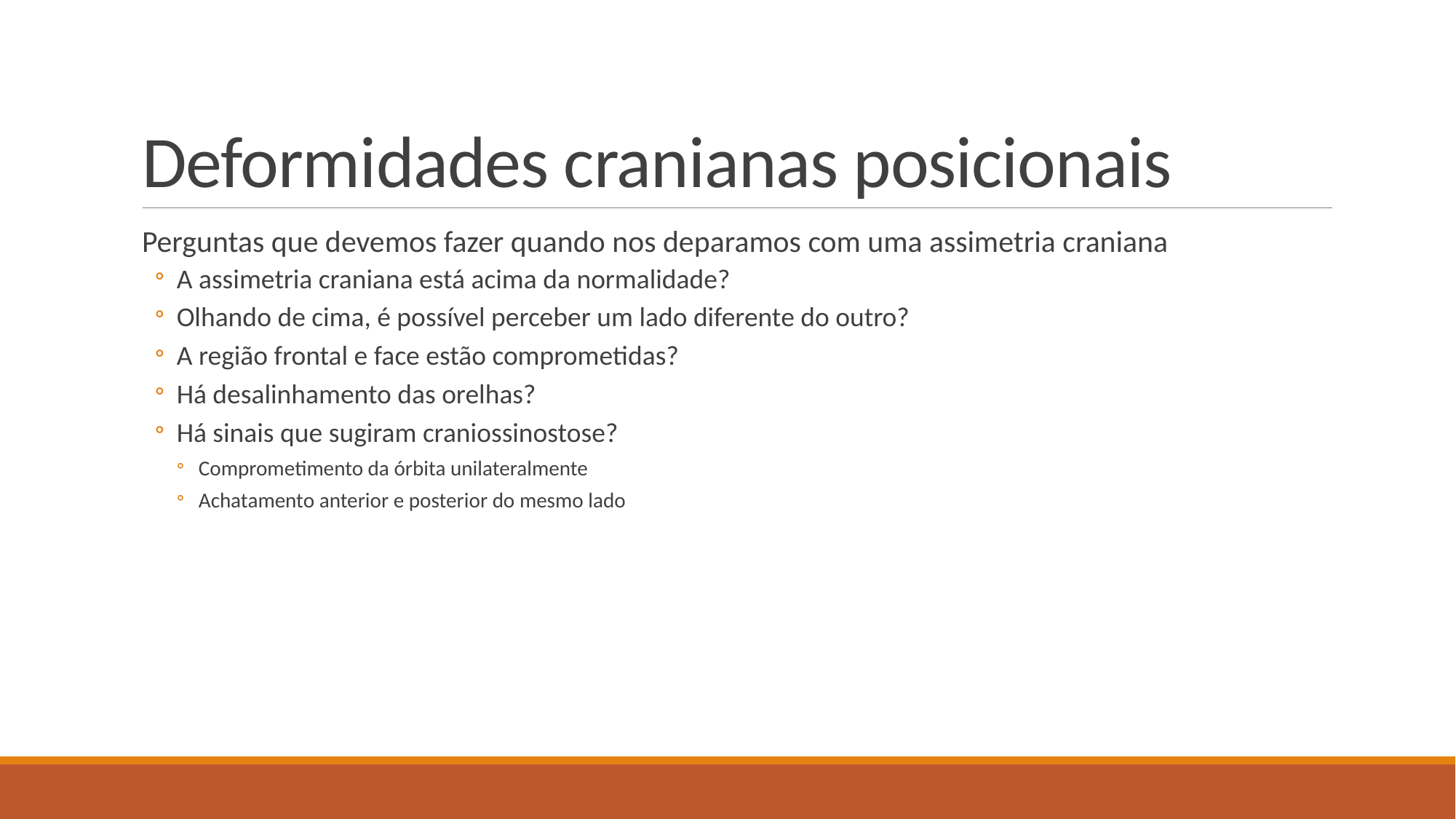

# Deformidades cranianas posicionais
Perguntas que devemos fazer quando nos deparamos com uma assimetria craniana
A assimetria craniana está acima da normalidade?
Olhando de cima, é possível perceber um lado diferente do outro?
A região frontal e face estão comprometidas?
Há desalinhamento das orelhas?
Há sinais que sugiram craniossinostose?
Comprometimento da órbita unilateralmente
Achatamento anterior e posterior do mesmo lado